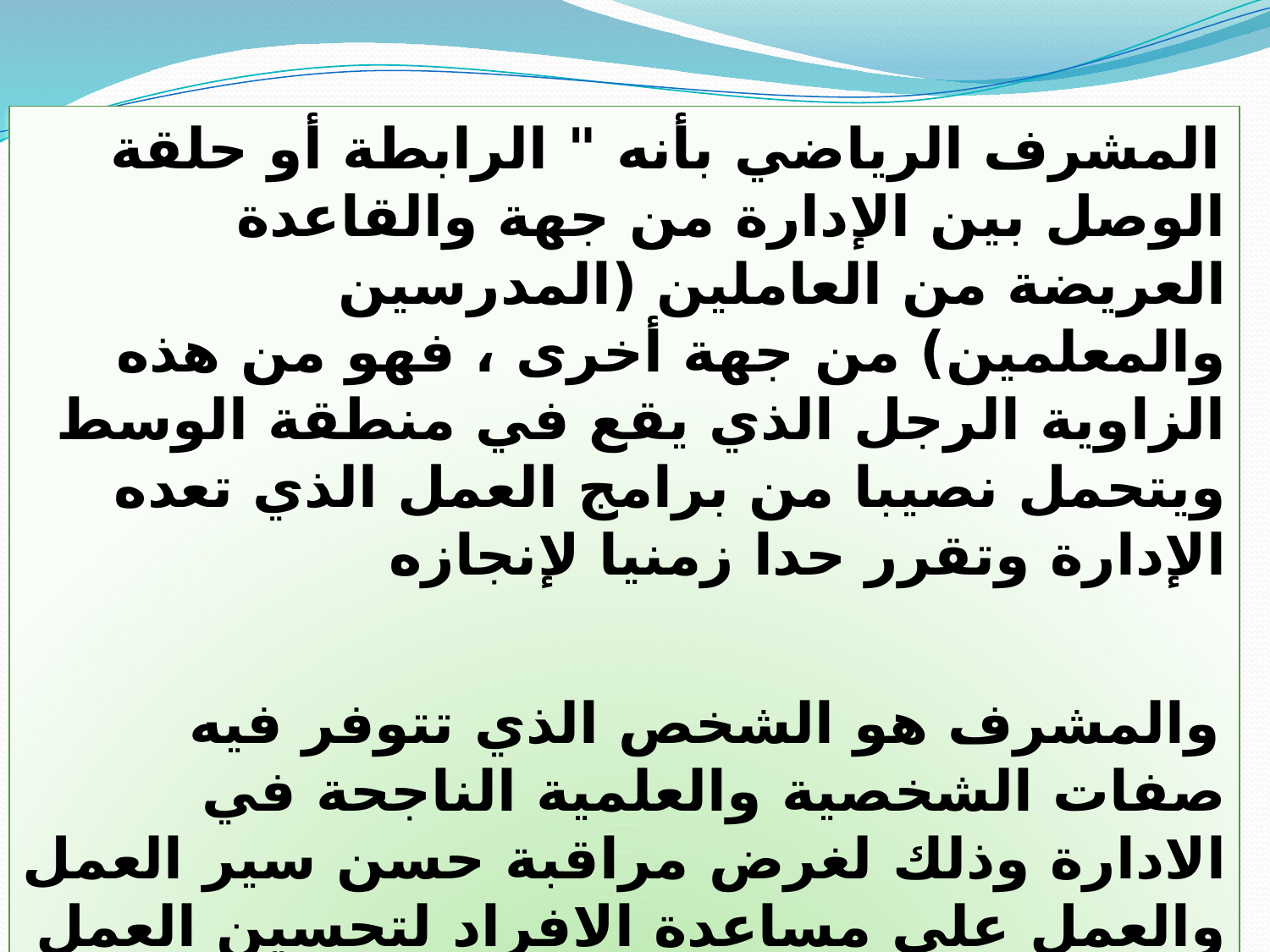

المشرف الرياضي بأنه " الرابطة أو حلقة الوصل بين الإدارة من جهة والقاعدة العريضة من العاملين (المدرسين والمعلمين) من جهة أخرى ، فهو من هذه الزاوية الرجل الذي يقع في منطقة الوسط ويتحمل نصيبا من برامج العمل الذي تعده الإدارة وتقرر حدا زمنيا لإنجازه

والمشرف هو الشخص الذي تتوفر فيه صفات الشخصية والعلمية الناجحة في الادارة وذلك لغرض مراقبة حسن سير العمل والعمل على مساعدة الافراد لتحسين العمل وتوجيههم بدلاً من تصيد الاخطاء وصولاً الى الهدف الموضوع.